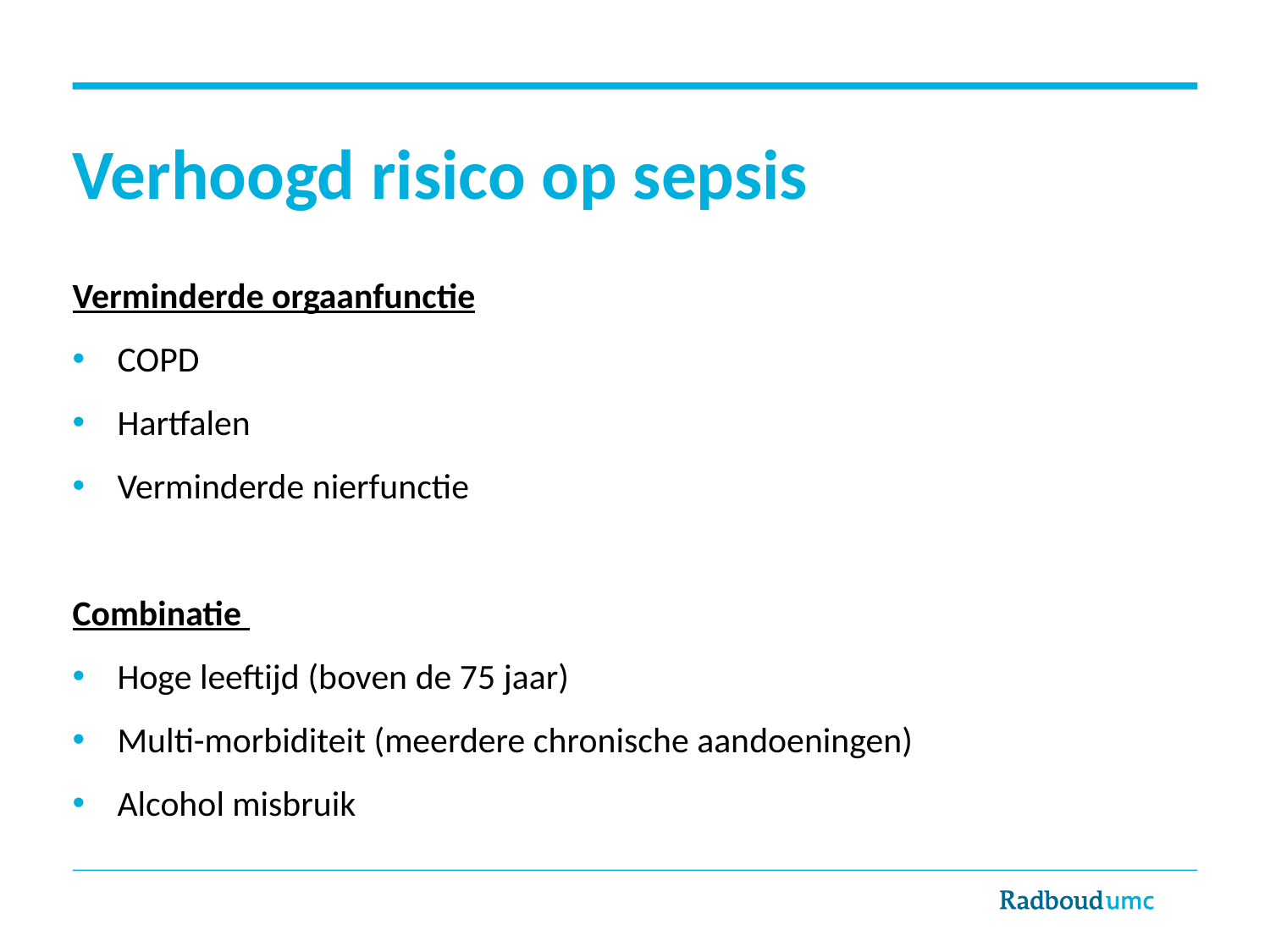

# Verhoogd risico op sepsis
Verminderde orgaanfunctie
COPD
Hartfalen
Verminderde nierfunctie

Combinatie
Hoge leeftijd (boven de 75 jaar)
Multi-morbiditeit (meerdere chronische aandoeningen)
Alcohol misbruik